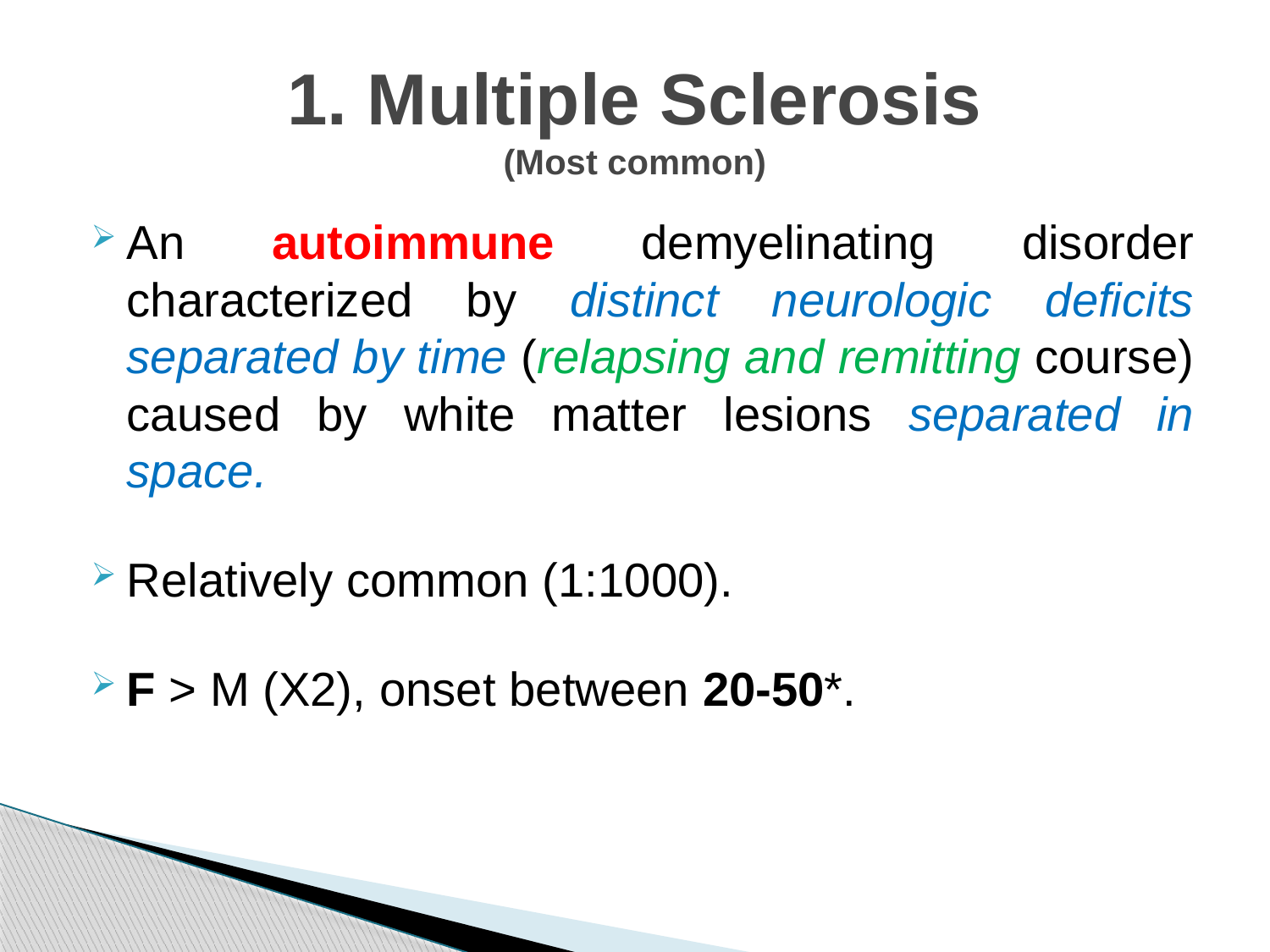

# 1. Multiple Sclerosis (Most common)
An autoimmune demyelinating disorder characterized by distinct neurologic deficits separated by time (relapsing and remitting course) caused by white matter lesions separated in space.

Relatively common (1:1000).

F > M (X2), onset between 20‐50*.